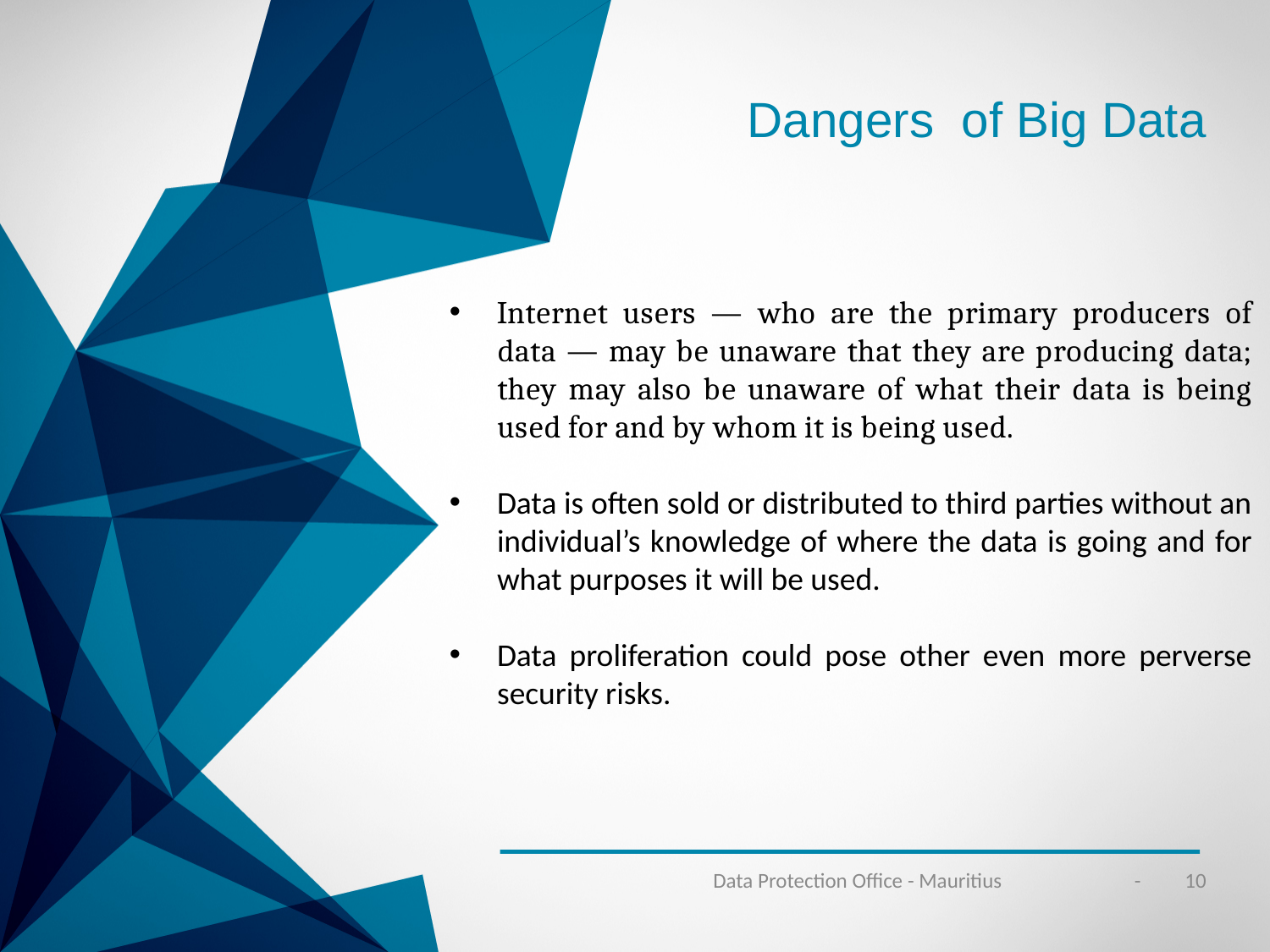

Dangers  of Big Data
Internet users — who are the primary producers of data — may be unaware that they are producing data; they may also be unaware of what their data is being used for and by whom it is being used.

Data is often sold or distributed to third parties without an individual’s knowledge of where the data is going and for what purposes it will be used.

Data proliferation could pose other even more perverse security risks.

Data Protection Office - Mauritius
-         10